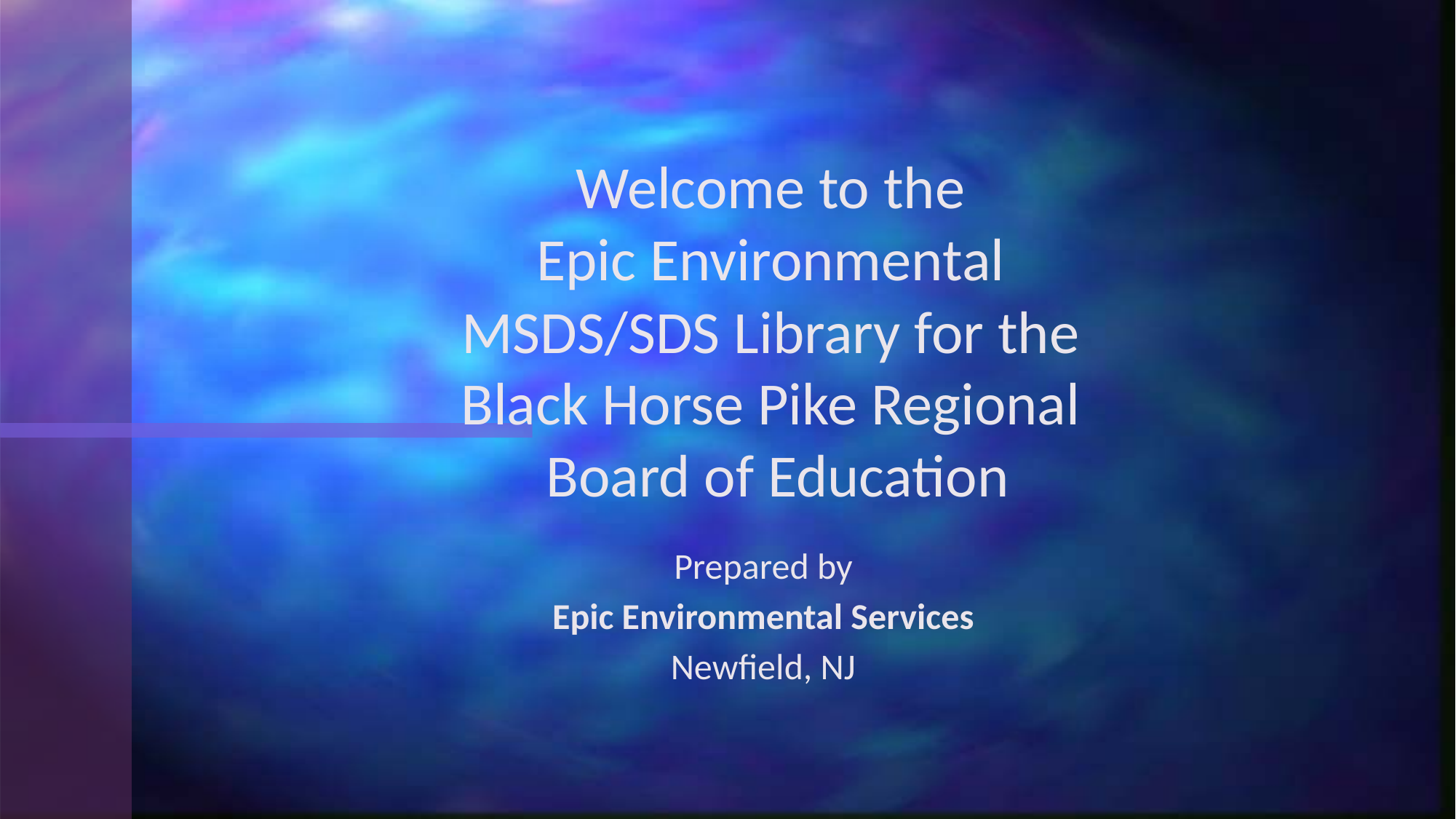

# Welcome to the Epic Environmental MSDS/SDS Library for the Black Horse Pike Regional Board of Education
Prepared by
Epic Environmental Services
Newfield, NJ